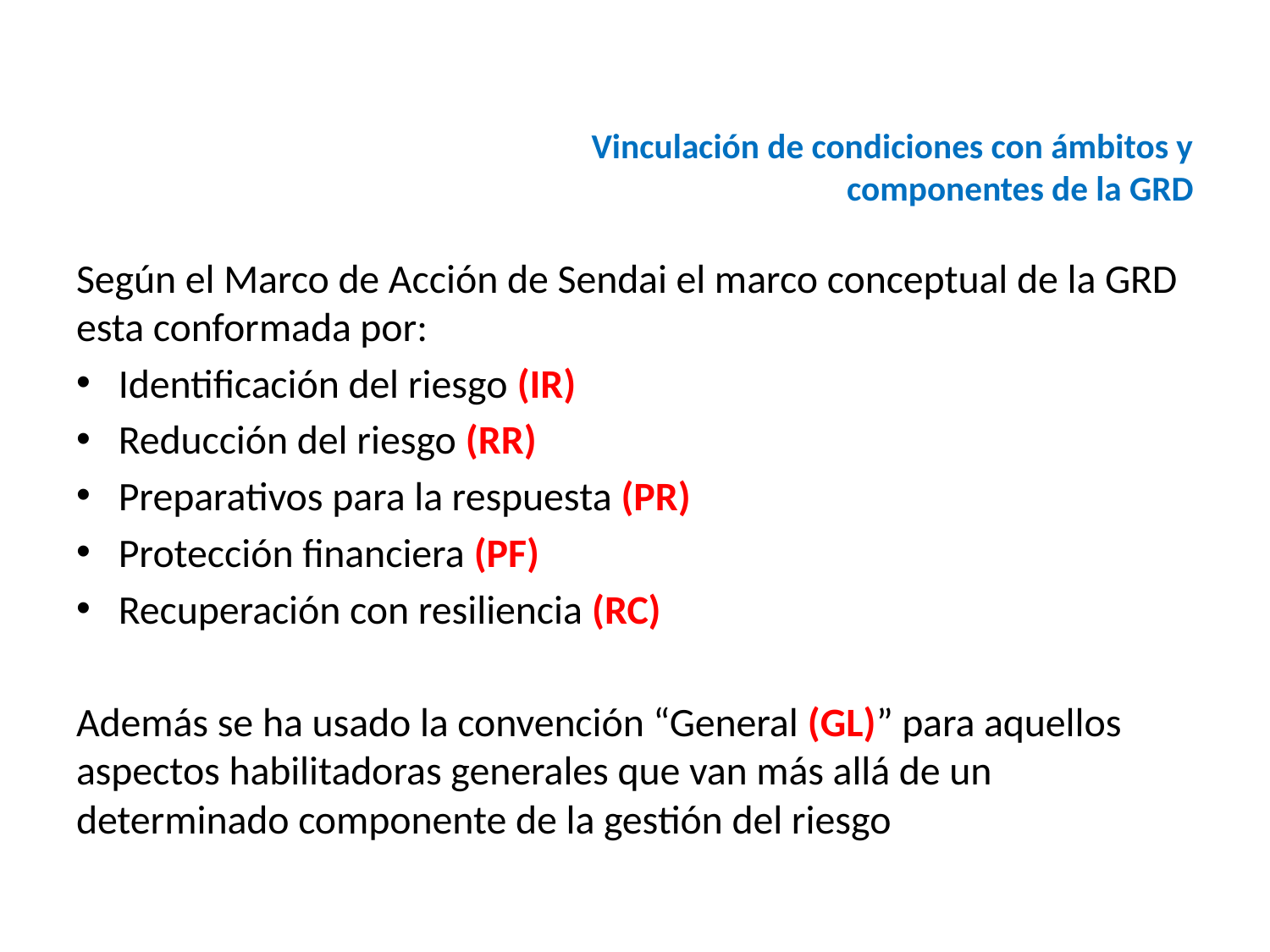

# Vinculación de condiciones con ámbitos y componentes de la GRD
Según el Marco de Acción de Sendai el marco conceptual de la GRD esta conformada por:
Identificación del riesgo (IR)
Reducción del riesgo (RR)
Preparativos para la respuesta (PR)
Protección financiera (PF)
Recuperación con resiliencia (RC)

Además se ha usado la convención “General (GL)” para aquellos aspectos habilitadoras generales que van más allá de un determinado componente de la gestión del riesgo